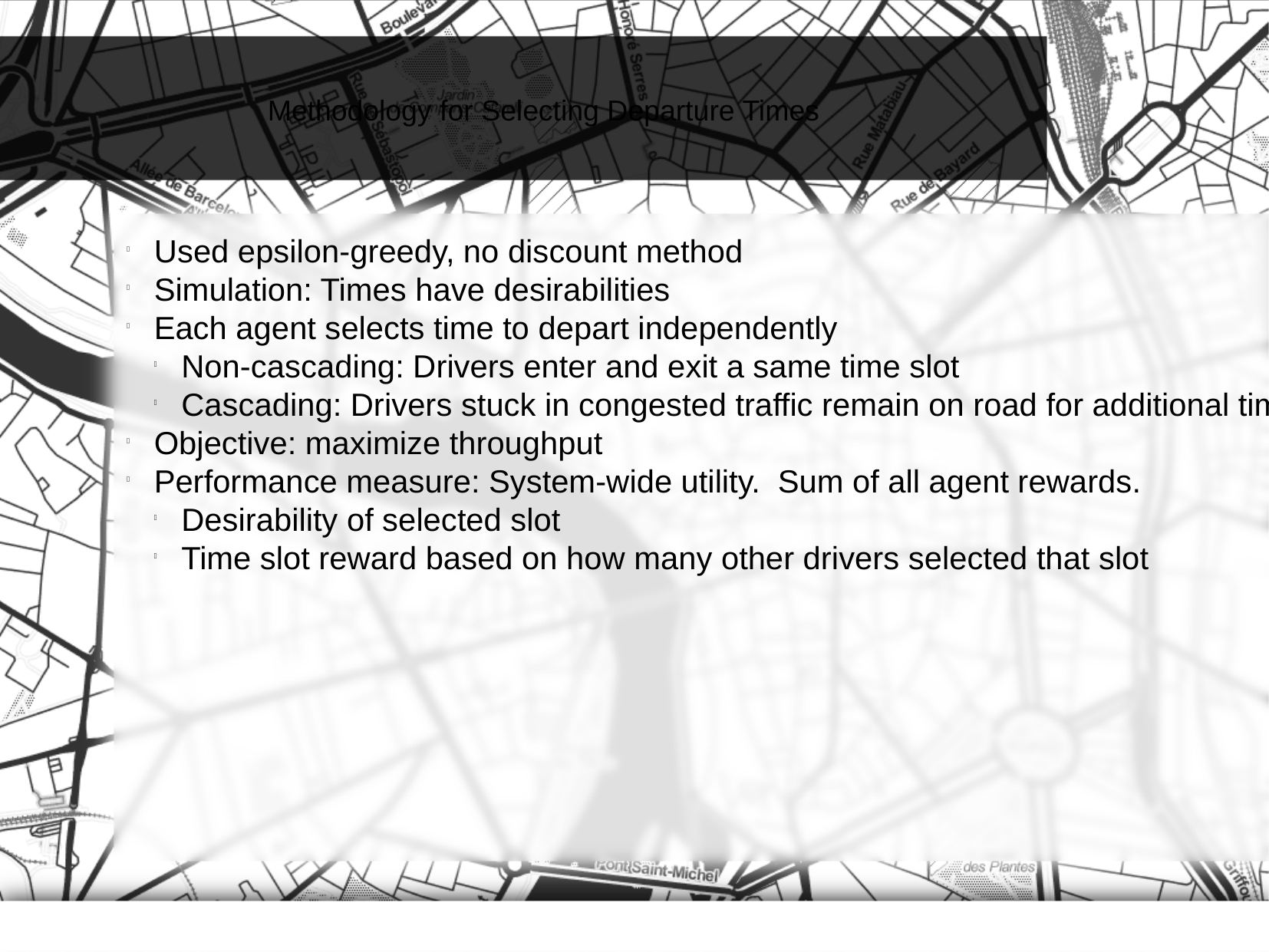

Methodology for Selecting Departure Times
Used epsilon-greedy, no discount method
Simulation: Times have desirabilities
Each agent selects time to depart independently
Non-cascading: Drivers enter and exit a same time slot
Cascading: Drivers stuck in congested traffic remain on road for additional time periods
Objective: maximize throughput
Performance measure: System-wide utility.  Sum of all agent rewards.
Desirability of selected slot
Time slot reward based on how many other drivers selected that slot